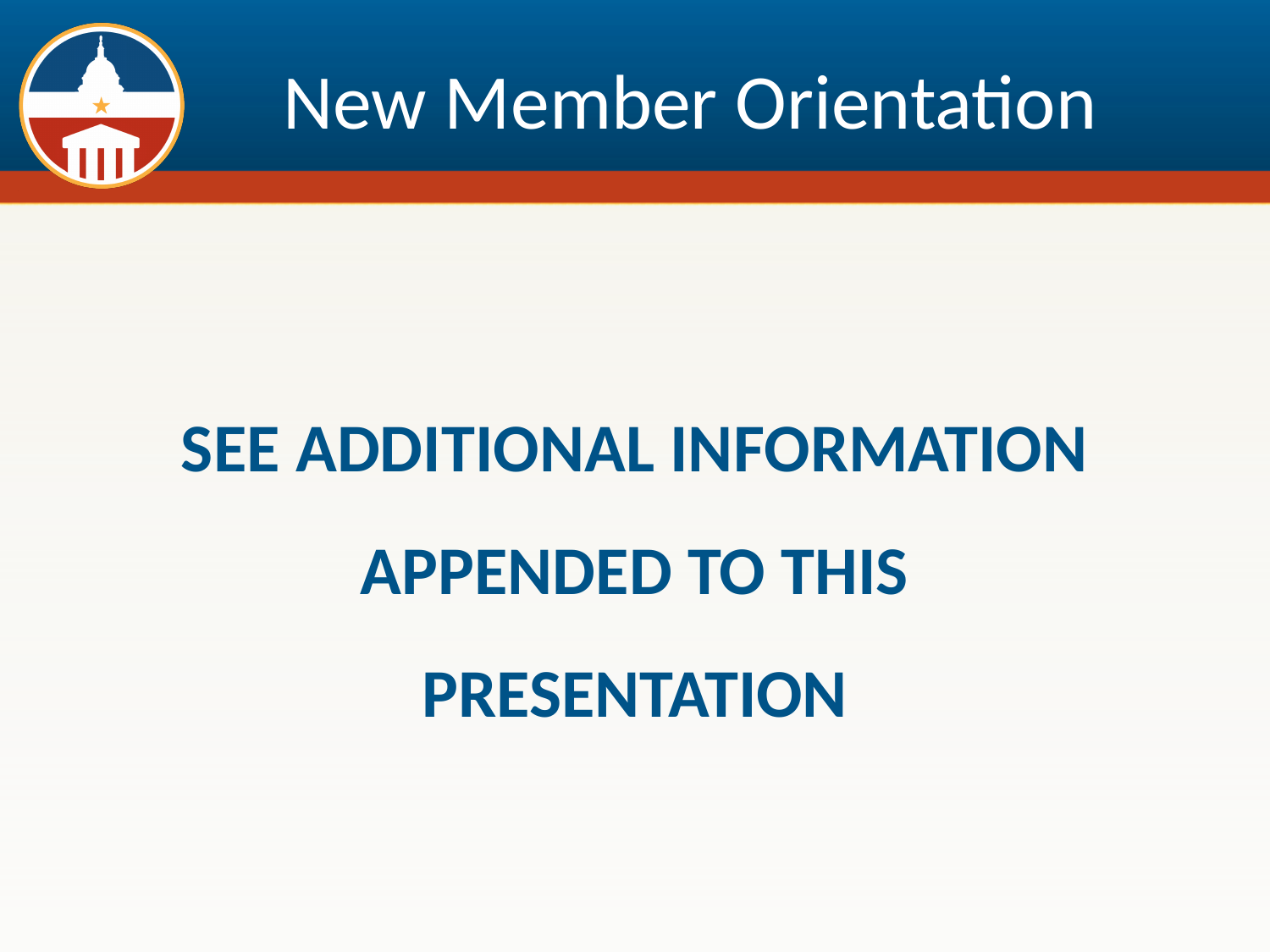

# New Member Orientation
SEE ADDITIONAL INFORMATION APPENDED TO THIS PRESENTATION